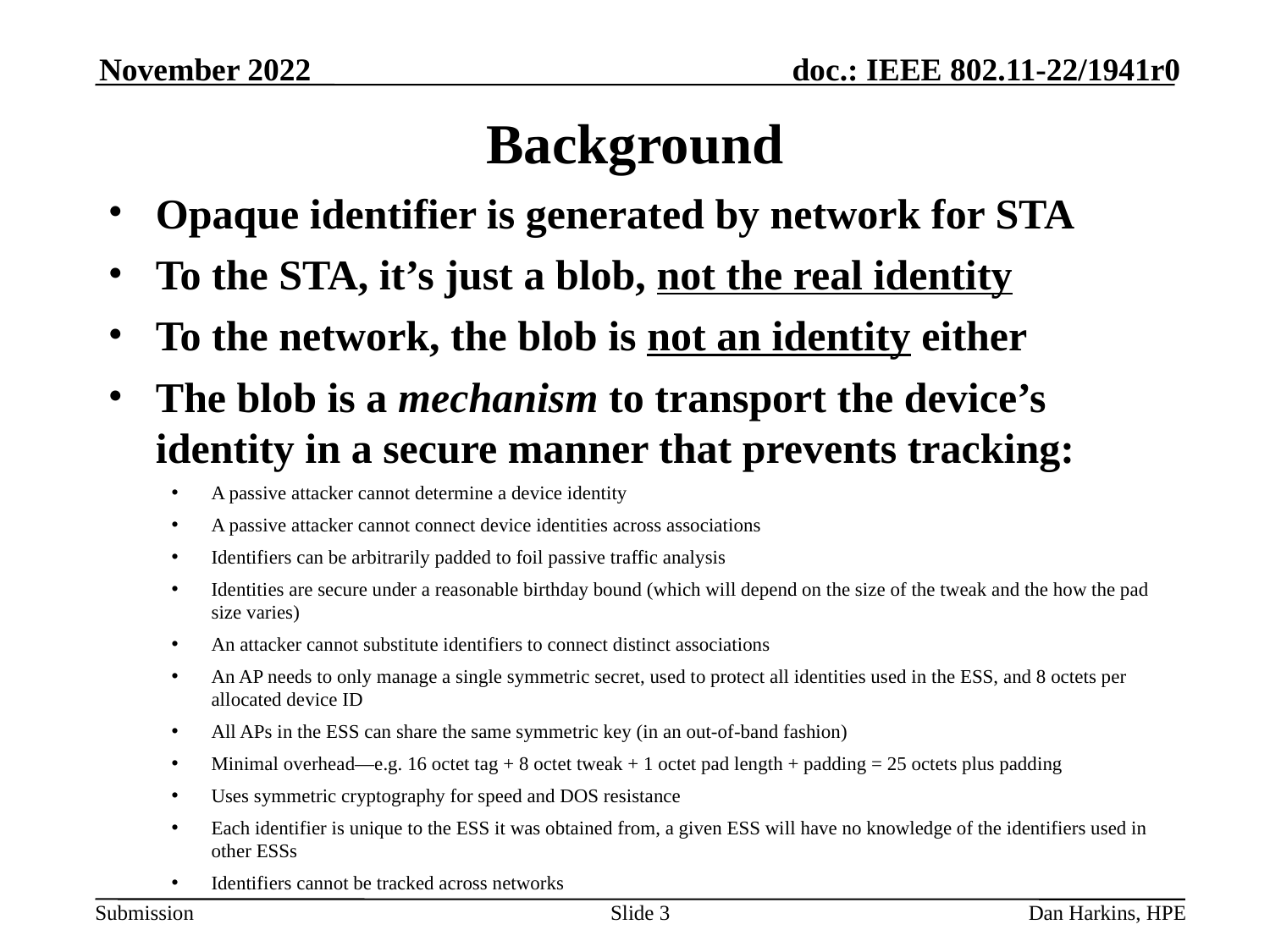

November 2022
# Background
Opaque identifier is generated by network for STA
To the STA, it’s just a blob, not the real identity
To the network, the blob is not an identity either
The blob is a mechanism to transport the device’s identity in a secure manner that prevents tracking:
A passive attacker cannot determine a device identity
A passive attacker cannot connect device identities across associations
Identifiers can be arbitrarily padded to foil passive traffic analysis
Identities are secure under a reasonable birthday bound (which will depend on the size of the tweak and the how the pad size varies)
An attacker cannot substitute identifiers to connect distinct associations
An AP needs to only manage a single symmetric secret, used to protect all identities used in the ESS, and 8 octets per allocated device ID
All APs in the ESS can share the same symmetric key (in an out-of-band fashion)
Minimal overhead—e.g. 16 octet tag + 8 octet tweak + 1 octet pad length + padding = 25 octets plus padding
Uses symmetric cryptography for speed and DOS resistance
Each identifier is unique to the ESS it was obtained from, a given ESS will have no knowledge of the identifiers used in other ESSs
Identifiers cannot be tracked across networks

Slide 3
Dan Harkins, HPE